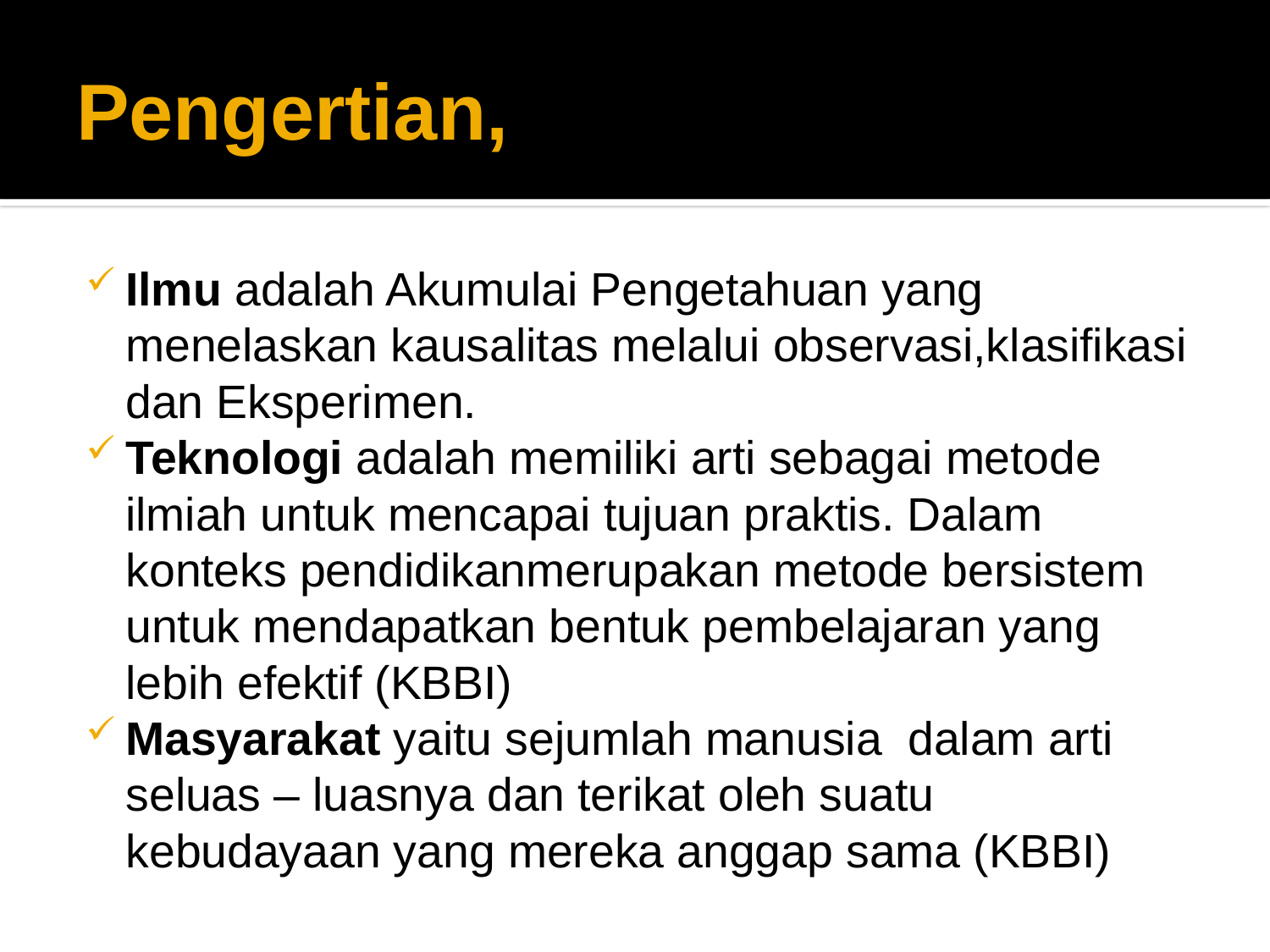

# Pengertian,
Ilmu adalah Akumulai Pengetahuan yang menelaskan kausalitas melalui observasi,klasifikasi dan Eksperimen.
Teknologi adalah memiliki arti sebagai metode ilmiah untuk mencapai tujuan praktis. Dalam konteks pendidikanmerupakan metode bersistem untuk mendapatkan bentuk pembelajaran yang lebih efektif (KBBI)
Masyarakat yaitu sejumlah manusia  dalam arti seluas – luasnya dan terikat oleh suatu kebudayaan yang mereka anggap sama (KBBI)